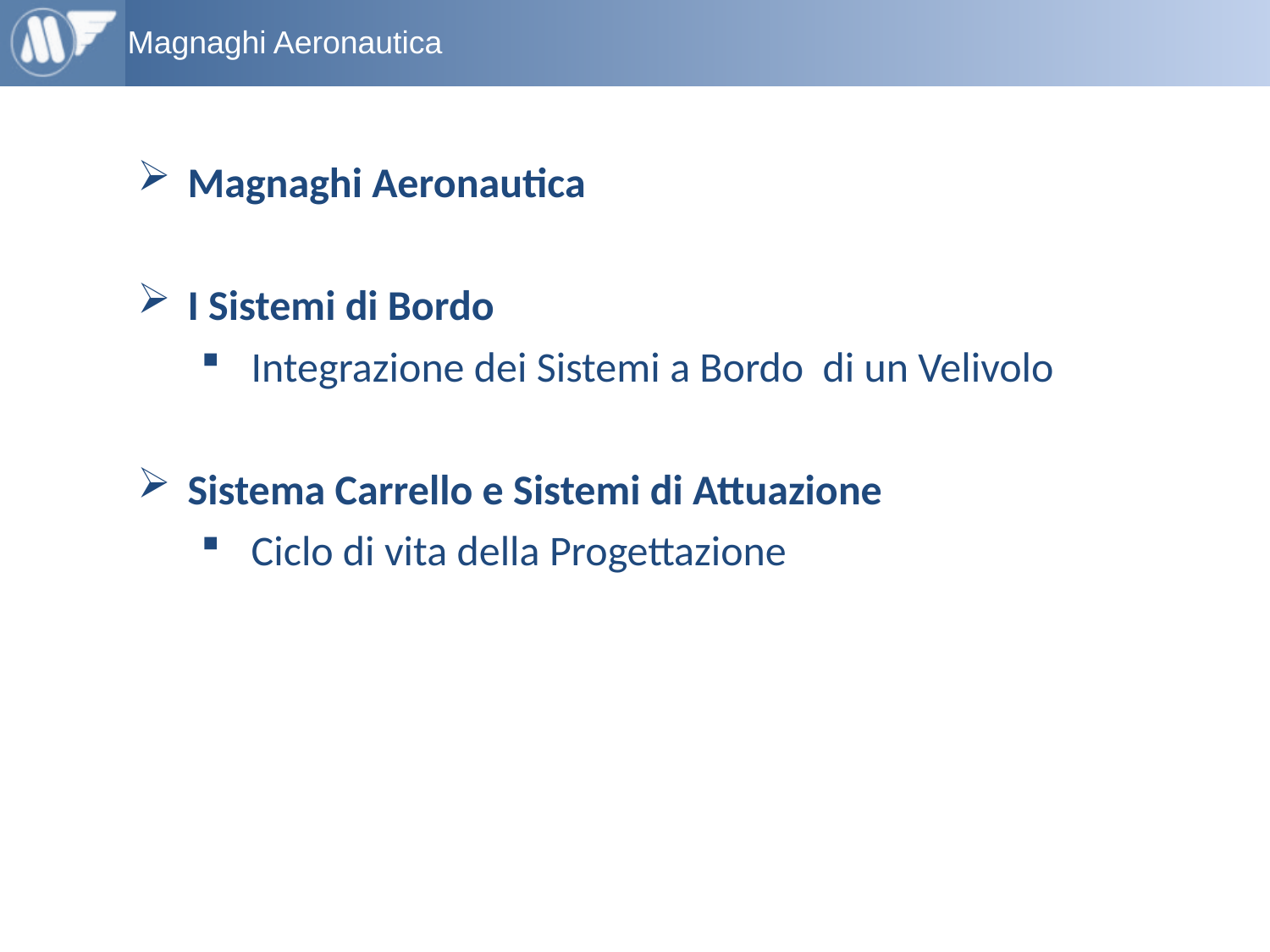

Magnaghi Aeronautica

I Sistemi di Bordo
Integrazione dei Sistemi a Bordo  di un Velivolo

Sistema Carrello e Sistemi di Attuazione
Ciclo di vita della Progettazione